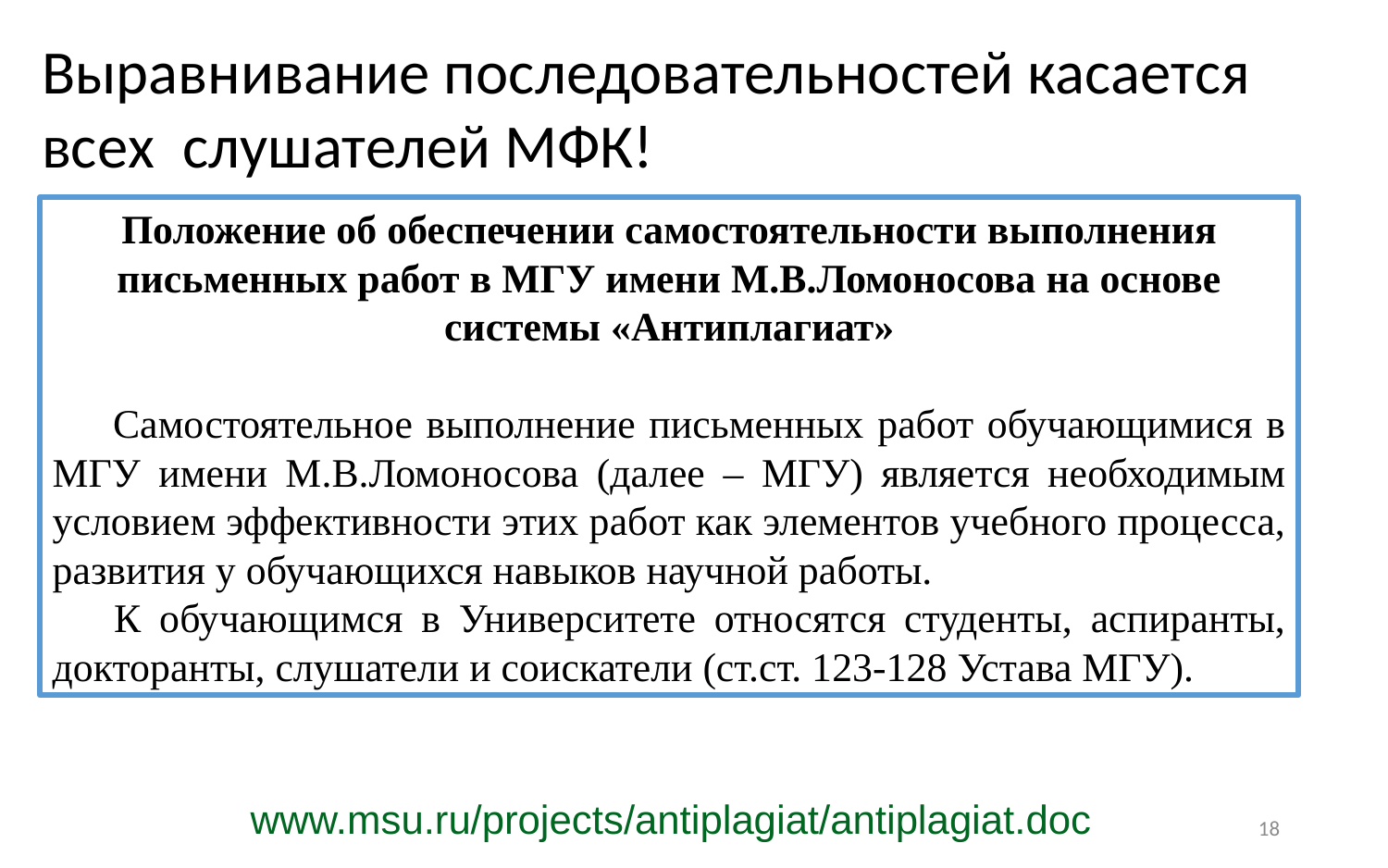

Выравнивание последовательностей касается всех  слушателей МФК!
Положение об обеспечении самостоятельности выполнения письменных работ в МГУ имени М.В.Ломоносова на основе системы «Антиплагиат»

Самостоятельное выполнение письменных работ обучающимися в МГУ имени М.В.Ломоносова (далее – МГУ) является необходимым условием эффективности этих работ как элементов учебного процесса, развития у обучающихся навыков научной работы.
К обучающимся в Университете относятся студенты, аспиранты, докторанты, слушатели и соискатели (ст.ст. 123-128 Устава МГУ).
www.msu.ru/projects/antiplagiat/antiplagiat.doc
18